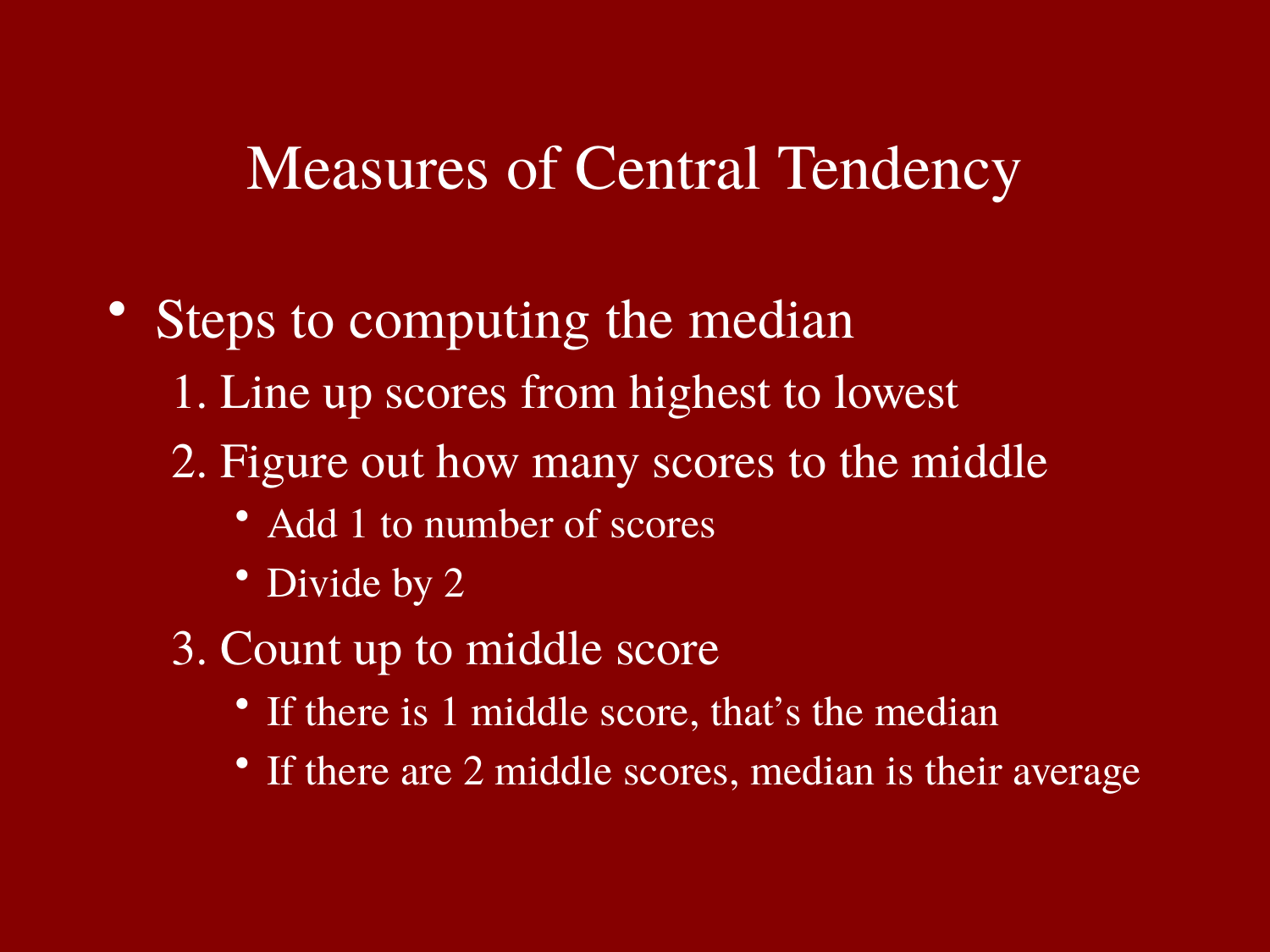

# Measures of Central Tendency
Steps to computing the median
1. Line up scores from highest to lowest
2. Figure out how many scores to the middle
Add 1 to number of scores
Divide by 2
3. Count up to middle score
If there is 1 middle score, that’s the median
If there are 2 middle scores, median is their average